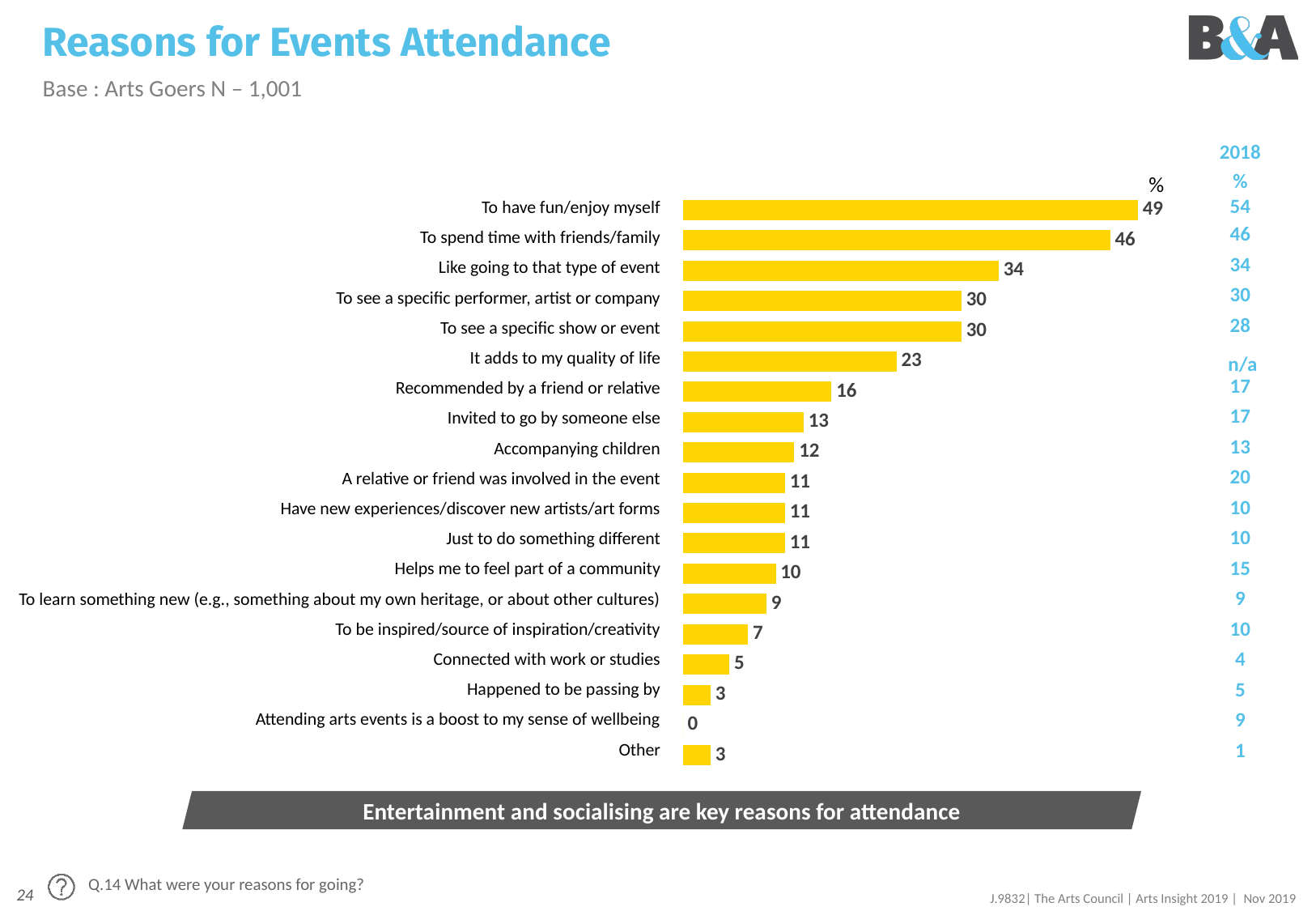

# Reasons for Events Attendance
Base : Arts Goers N – 1,001
| 2018 |
| --- |
| % |
| 54 |
| 46 |
| 34 |
| 30 |
| 28 |
| n/a |
| 17 |
| 17 |
| 13 |
| 20 |
| 10 |
| 10 |
| 15 |
| 9 |
| 10 |
| 4 |
| 5 |
| 9 |
| 1 |
%

### Chart

| Category |  |
|---|---|
| To have fun/enjoy myself | 49.0 |
| To spend time with friends/family | 46.0 |
| Like going to that type of event | 34.0 |
| To see a specific performer, artist or company | 30.0 |
| To see a specific show or event | 30.0 |
| It adds to my quality of life | 23.0 |
| Recommended by a friend or relative | 16.0 |
| Invited to go by someone else | 13.0 |
| Accompanying children | 12.0 |
| A relative or friend was involved in the event | 11.0 |
| Have new experiences/discover new artists/art forms | 11.0 |
| Just to do something different | 11.0 |
| Helps me to feel part of a community | 10.0 |
| To learn something new (e.g., something about my own heritage, or about other cultures) | 9.0 |
| To be inspired/source of inspiration/creativity | 7.0 |
| Connected with work or studies | 5.0 |
| Happened to be passing by | 3.0 |
| Attending arts events is a boost to my sense of wellbeing | 0.0 |
| Other | 3.0 |
| To have fun/enjoy myself |
| --- |
| To spend time with friends/family |
| Like going to that type of event |
| To see a specific performer, artist or company |
| To see a specific show or event |
| It adds to my quality of life |
| Recommended by a friend or relative |
| Invited to go by someone else |
| Accompanying children |
| A relative or friend was involved in the event |
| Have new experiences/discover new artists/art forms |
| Just to do something different |
| Helps me to feel part of a community |
| To learn something new (e.g., something about my own heritage, or about other cultures) |
| To be inspired/source of inspiration/creativity |
| Connected with work or studies |
| Happened to be passing by |
| Attending arts events is a boost to my sense of wellbeing |
| Other |
Entertainment and socialising are key reasons for attendance
Q.14 What were your reasons for going?